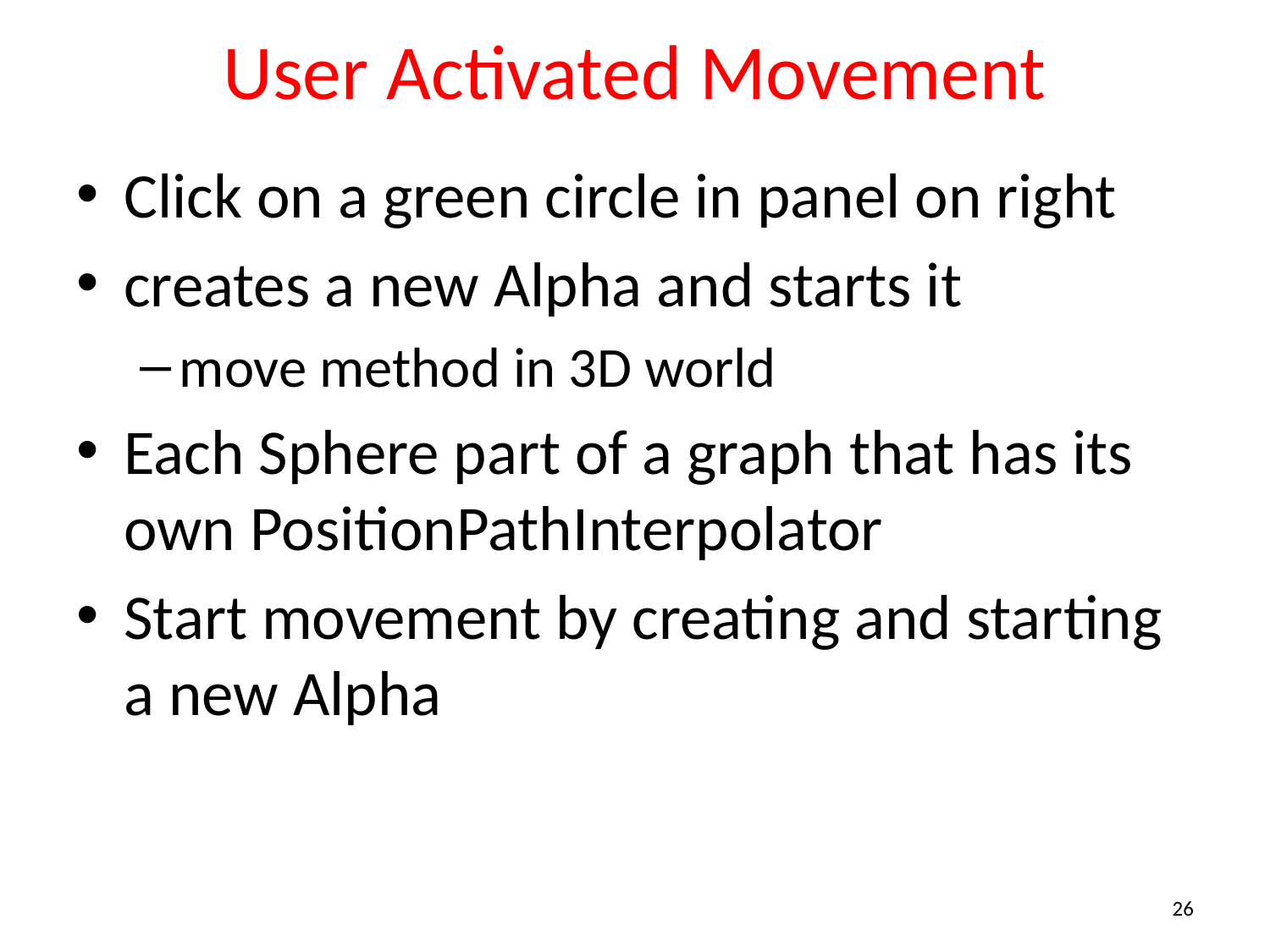

# User Activated Movement
Click on a green circle in panel on right
creates a new Alpha and starts it
move method in 3D world
Each Sphere part of a graph that has its own PositionPathInterpolator
Start movement by creating and starting a new Alpha
26